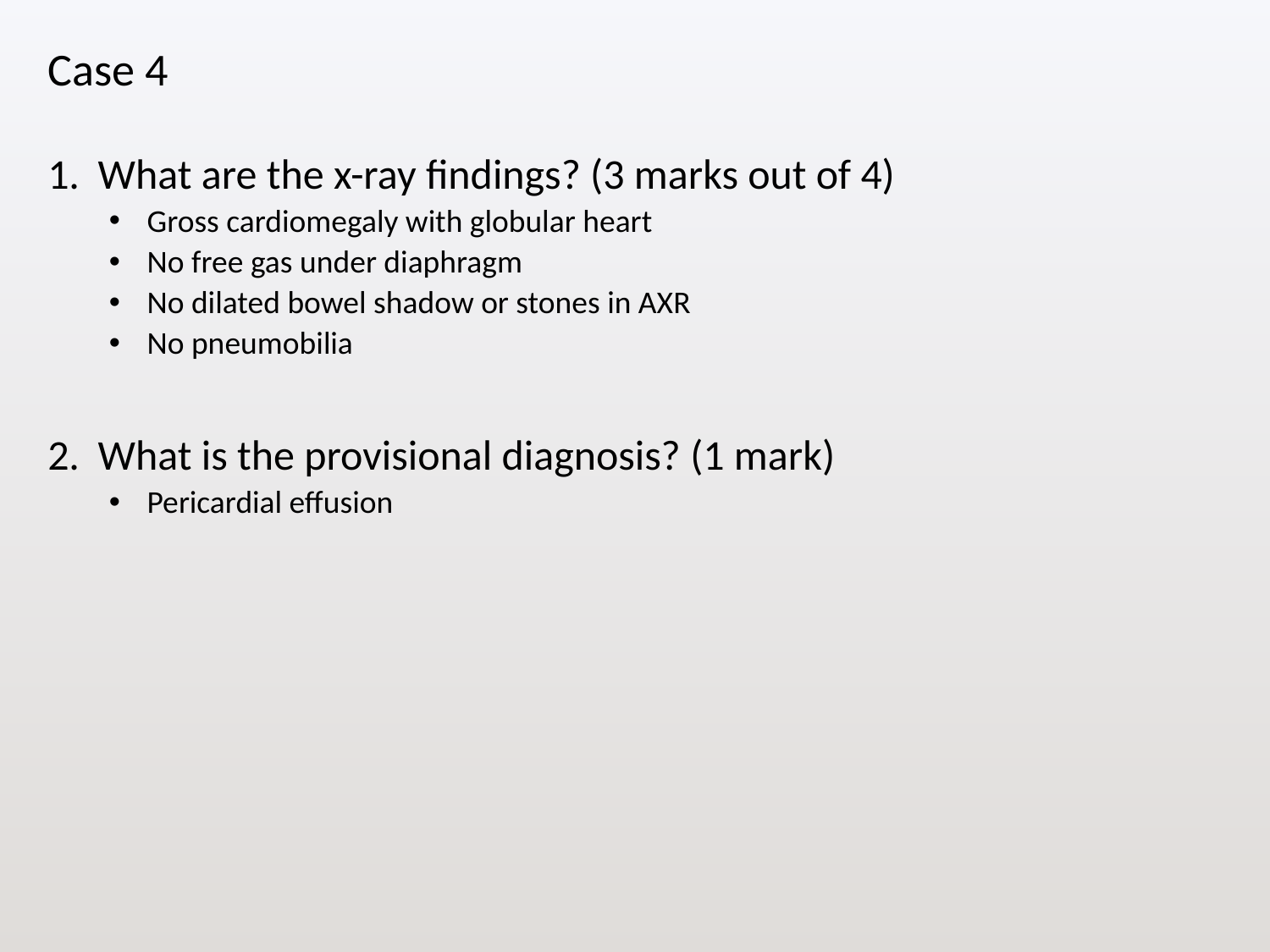

# Case 4
What are the x-ray findings? (3 marks out of 4)
Gross cardiomegaly with globular heart
No free gas under diaphragm
No dilated bowel shadow or stones in AXR
No pneumobilia

What is the provisional diagnosis? (1 mark)
Pericardial effusion